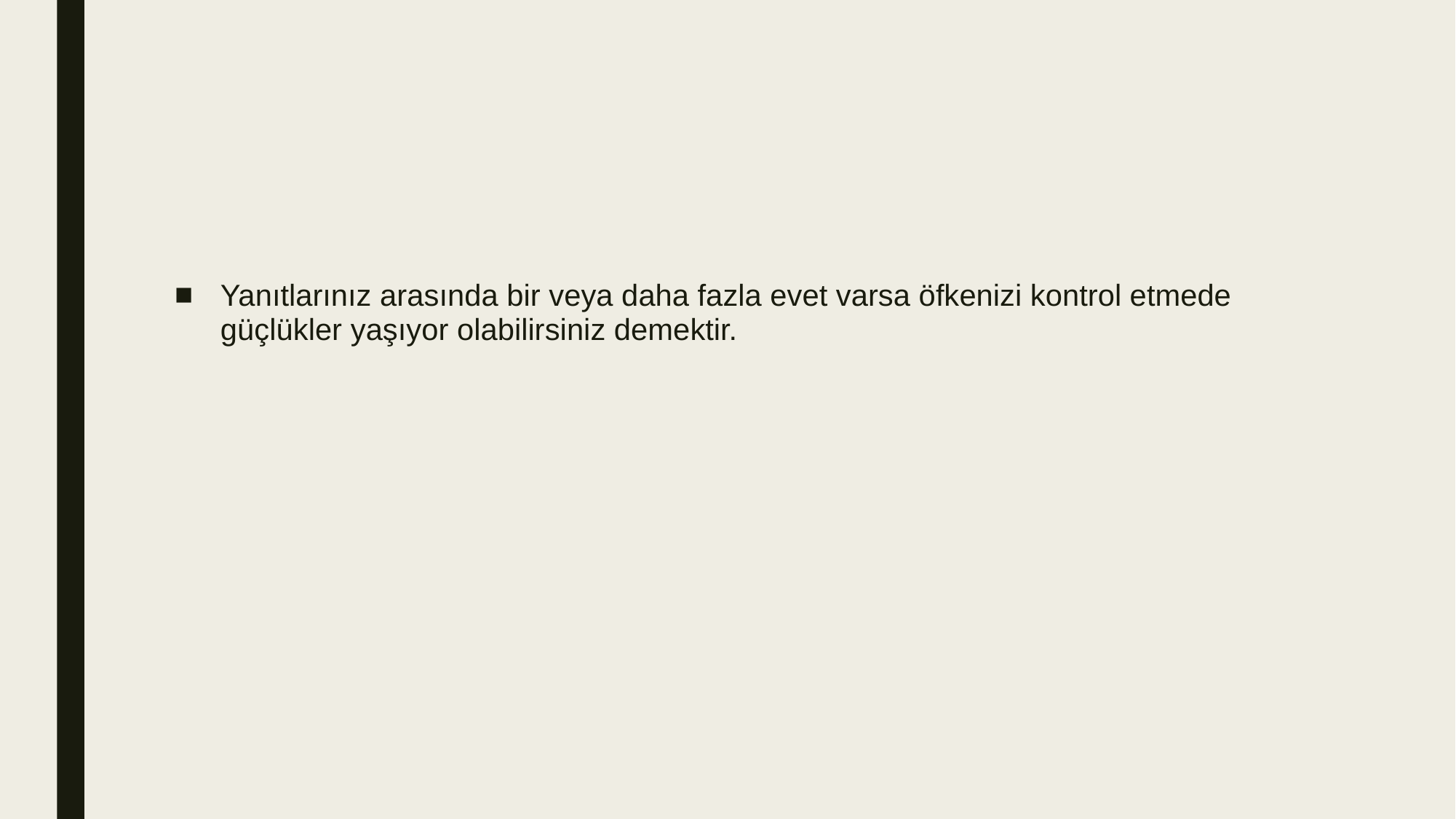

#
Yanıtlarınız arasında bir veya daha fazla evet varsa öfkenizi kontrol etmede güçlükler yaşıyor olabilirsiniz demektir.